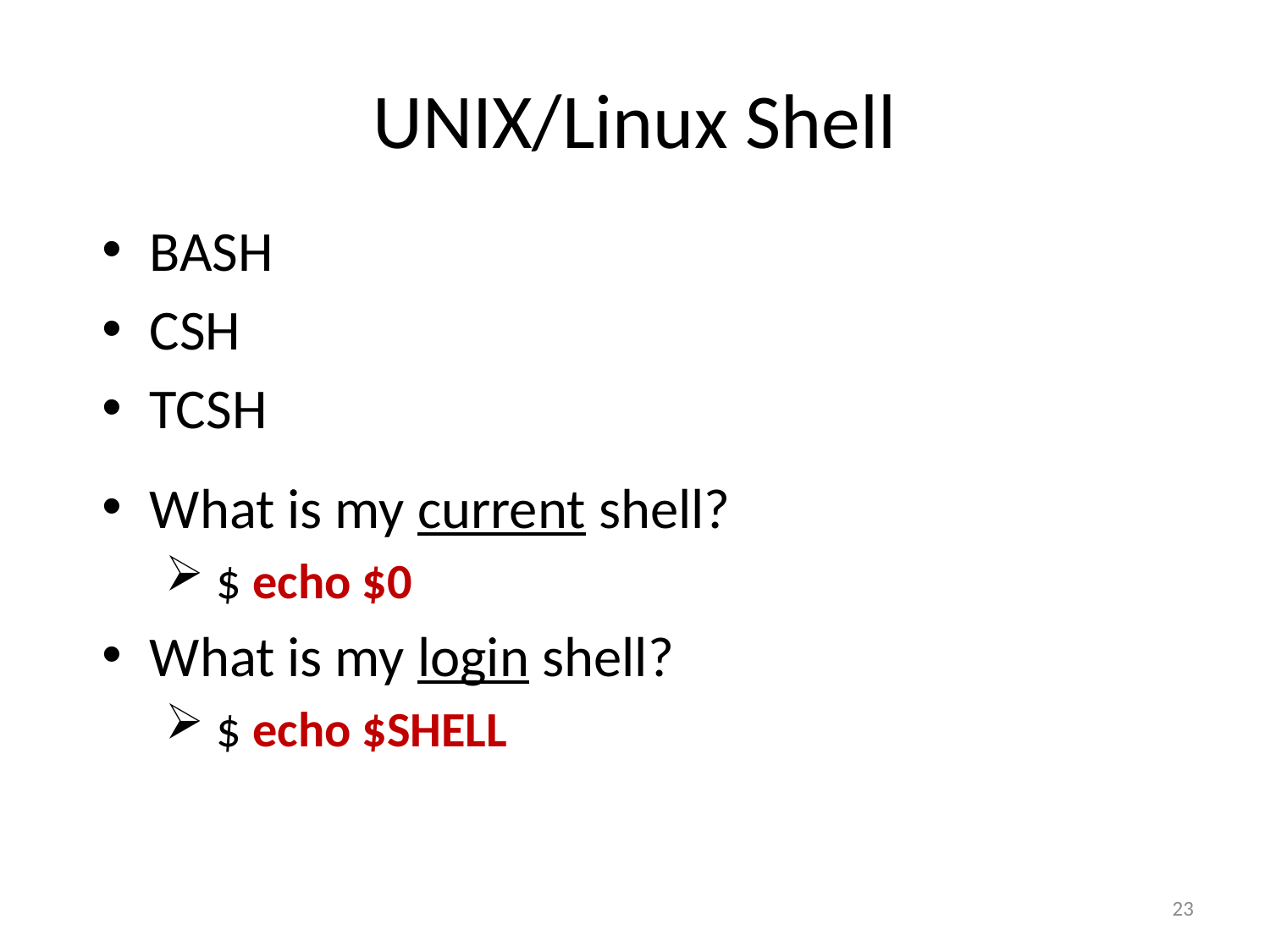

# UNIX/Linux Shell
BASH
CSH
TCSH
What is my current shell?
 $ echo $0
What is my login shell?
 $ echo $SHELL
23